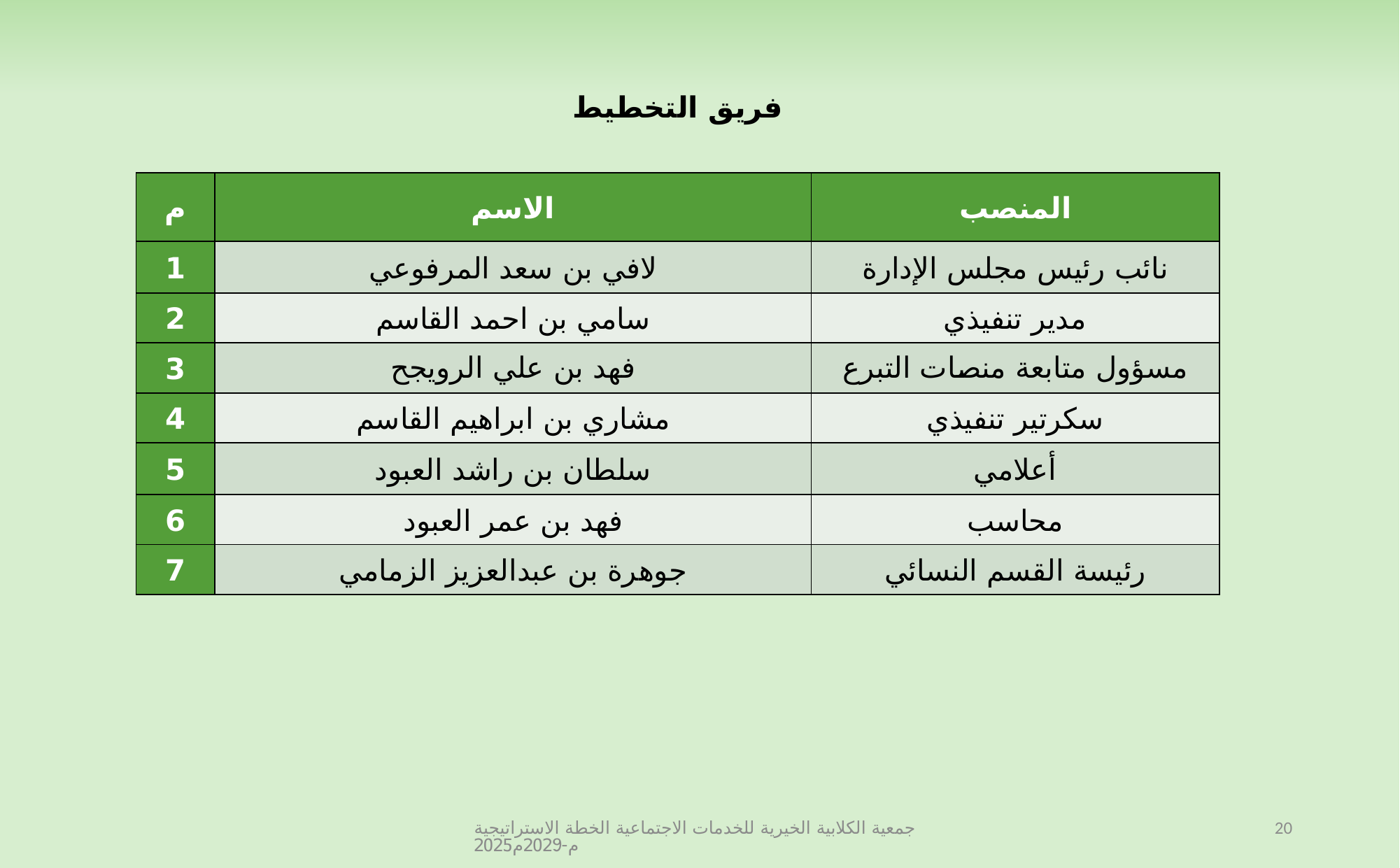

فريق التخطيط
| م | الاسم | المنصب |
| --- | --- | --- |
| 1 | لافي بن سعد المرفوعي | نائب رئيس مجلس الإدارة |
| 2 | سامي بن احمد القاسم | مدير تنفيذي |
| 3 | فهد بن علي الرويجح | مسؤول متابعة منصات التبرع |
| 4 | مشاري بن ابراهيم القاسم | سكرتير تنفيذي |
| 5 | سلطان بن راشد العبود | أعلامي |
| 6 | فهد بن عمر العبود | محاسب |
| 7 | جوهرة بن عبدالعزيز الزمامي | رئيسة القسم النسائي |
جمعية الكلابية الخيرية للخدمات الاجتماعية الخطة الاستراتيجية 2025م-2029م
20